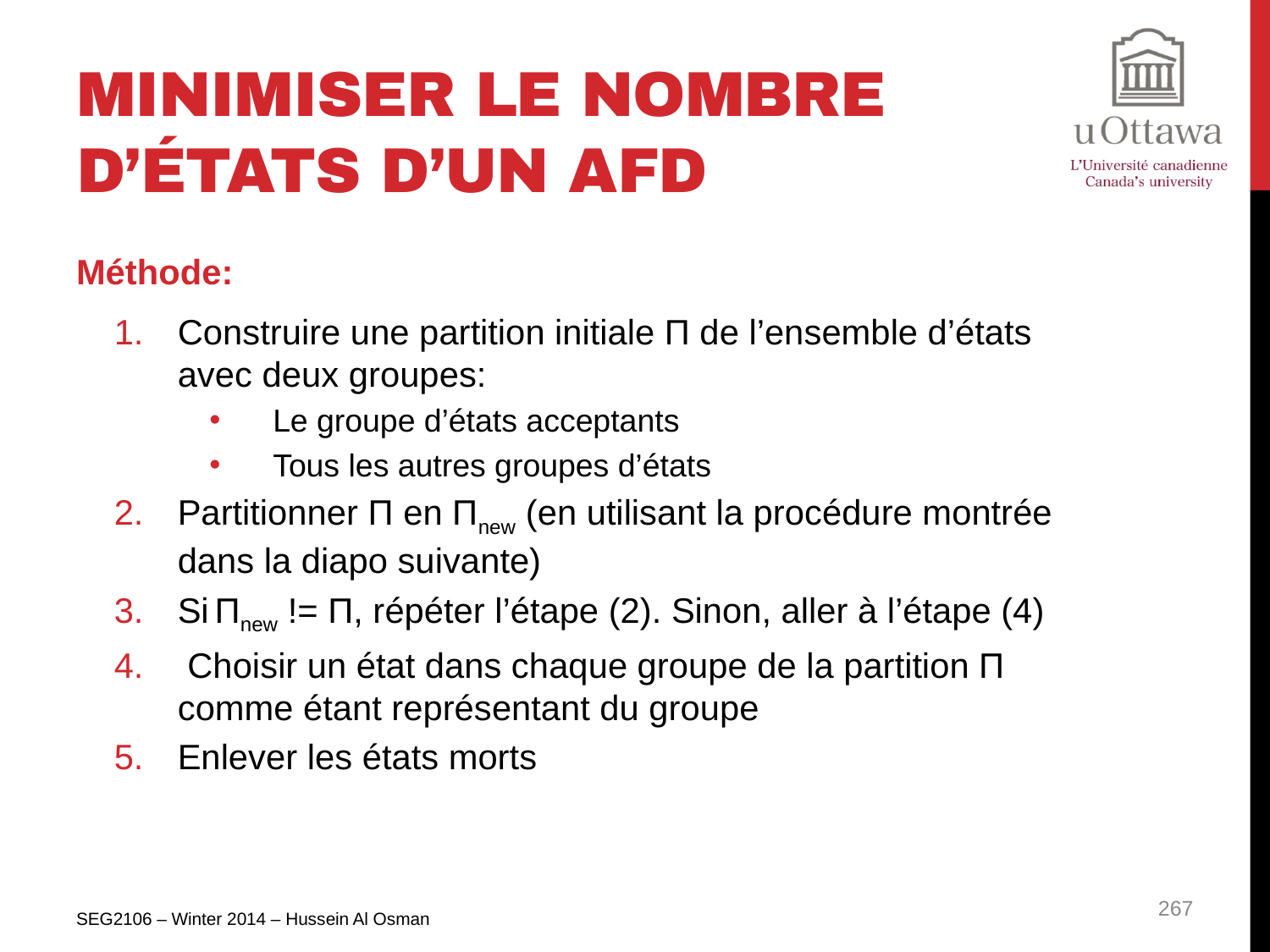

# Minimiser le nombre d’états d’un AFD
Méthode:
Construire une partition initiale Π de l’ensemble d’états avec deux groupes:
Le groupe d’états acceptants
Tous les autres groupes d’états
Partitionner Π en Πnew (en utilisant la procédure montrée dans la diapo suivante)
Si Πnew != Π, répéter l’étape (2). Sinon, aller à l’étape (4)
 Choisir un état dans chaque groupe de la partition Π comme étant représentant du groupe
Enlever les états morts
SEG2106 – Winter 2014 – Hussein Al Osman
267